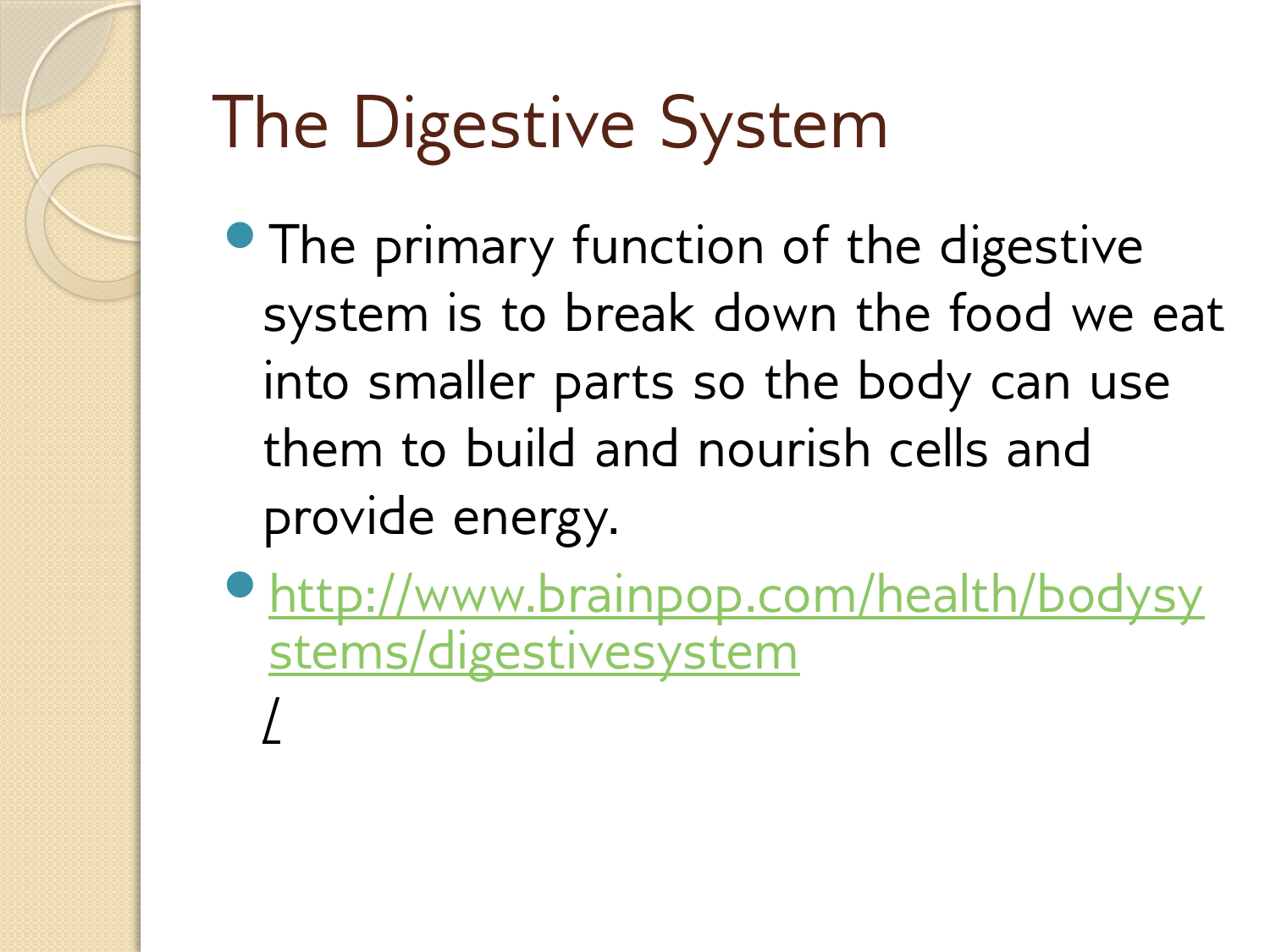

# The Digestive System
The primary function of the digestive system is to break down the food we eat into smaller parts so the body can use them to build and nourish cells and provide energy.
http://www.brainpop.com/health/bodysystems/digestivesystem/